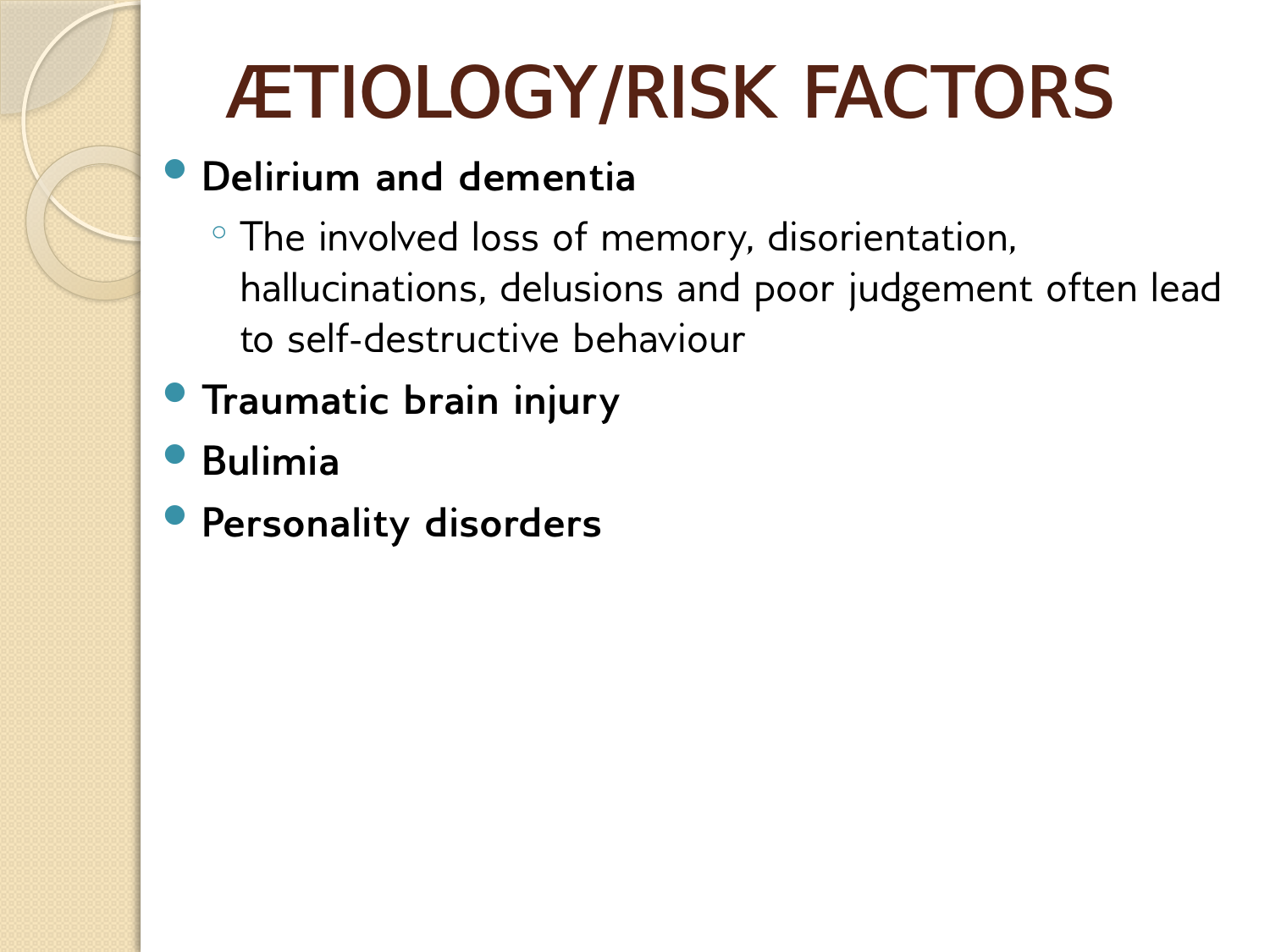

# AETIOLOGY/RISK FACTORS
Delirium and dementia
The involved loss of memory, disorientation, hallucinations, delusions and poor judgement often lead to self-destructive behaviour
Traumatic brain injury
Bulimia
Personality disorders